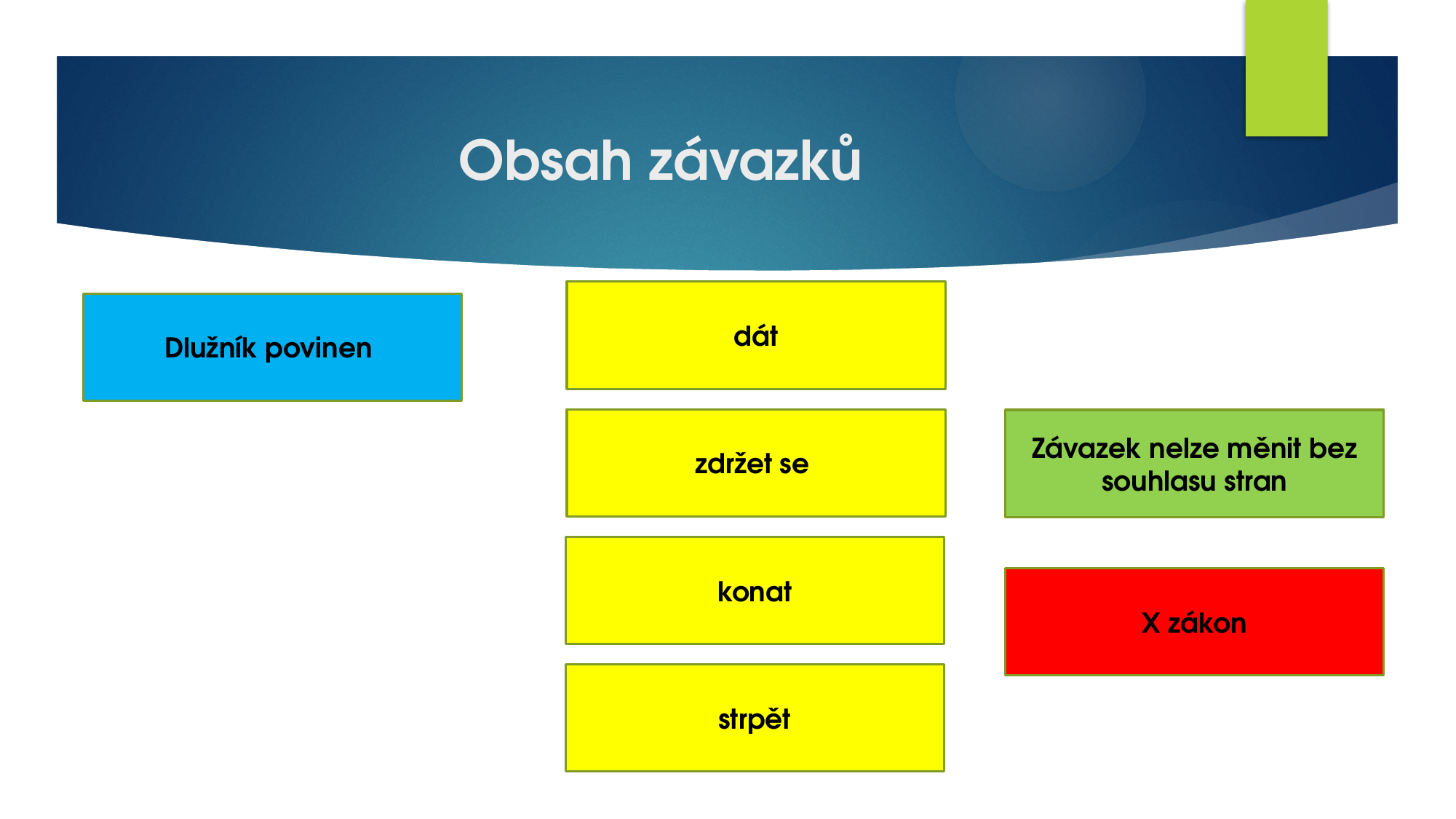

# Obsah závazků
dát
Dlužník povinen
zdržet se
Závazek nelze měnit bez souhlasu stran
konat
X zákon
strpět